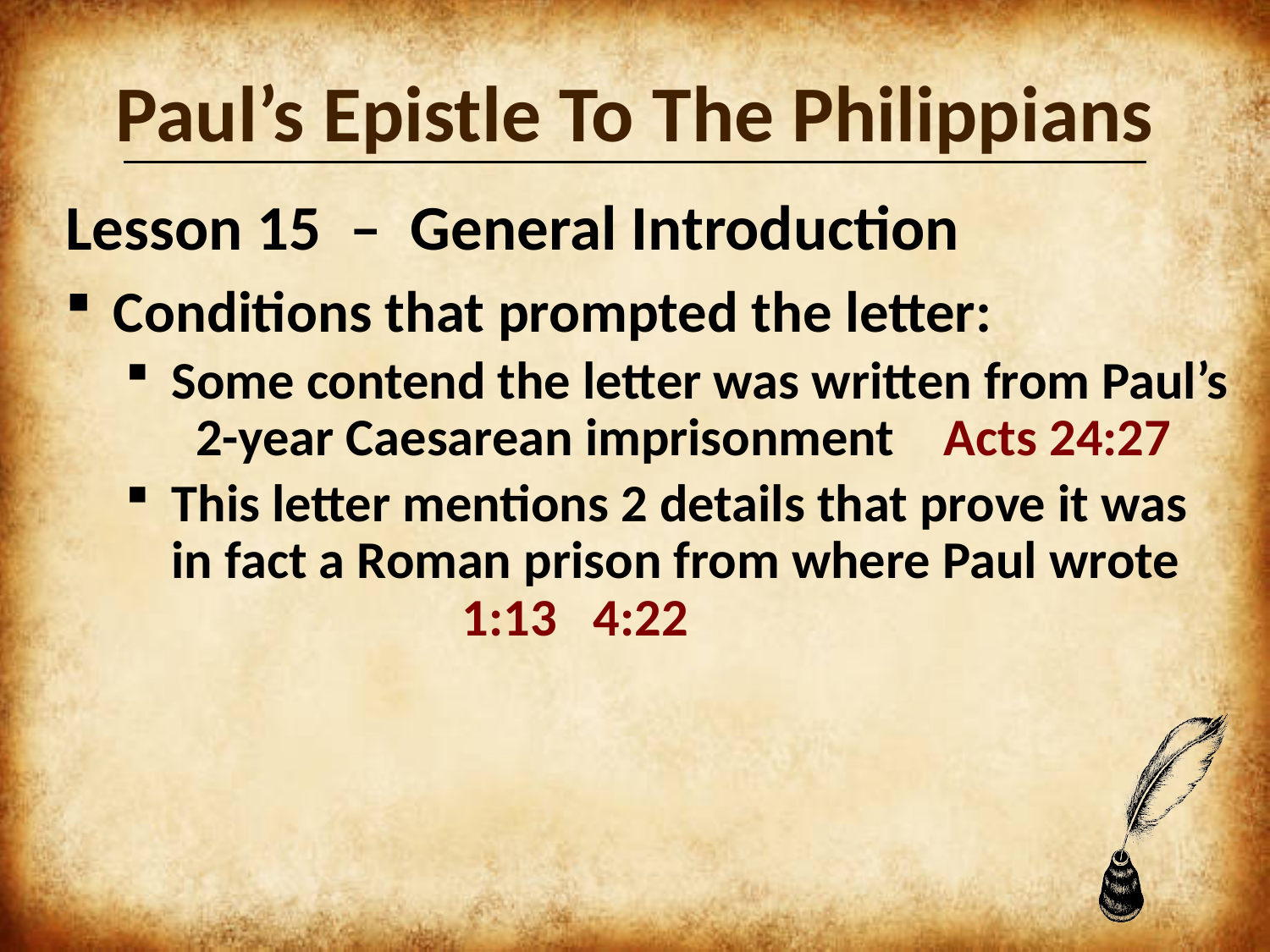

Paul’s Epistle To The Philippians
Lesson 15  –  General Introduction
Conditions that prompted the letter:
Some contend the letter was written from Paul’s     2-year Caesarean imprisonment    Acts 24:27
This letter mentions 2 details that prove it was   in fact a Roman prison from where Paul wrote  	  	   1:13   4:22